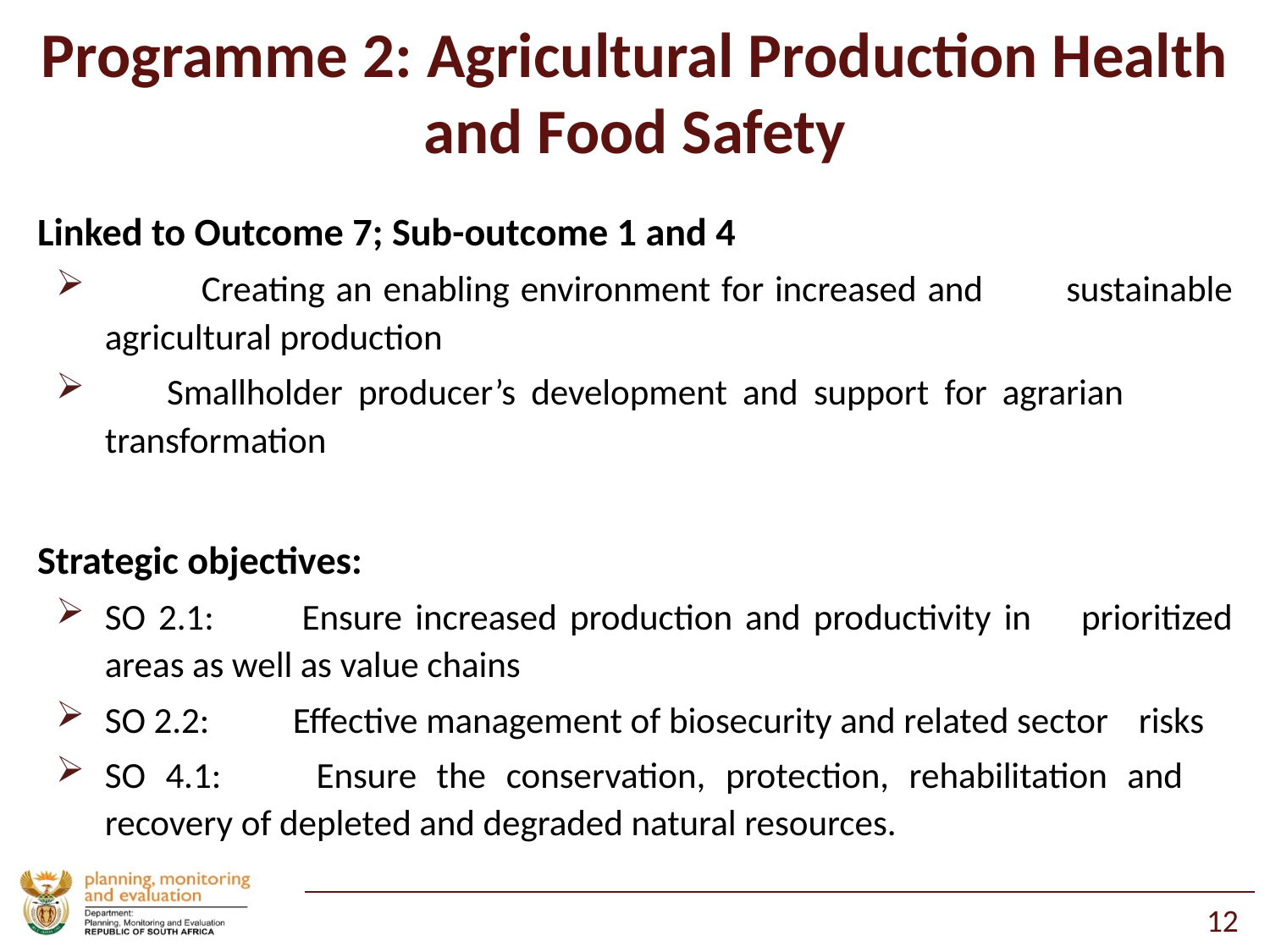

# Programme 2: Agricultural Production Health and Food Safety
Linked to Outcome 7; Sub-outcome 1 and 4
 	Creating an enabling environment for increased and 	sustainable agricultural production
    Smallholder producer’s development and support for agrarian   	transformation

Strategic objectives:
SO 2.1: 	Ensure increased production and productivity in 			prioritized areas as well as value chains
SO 2.2: 	Effective management of biosecurity and related sector 		risks
SO 4.1: 	Ensure the conservation, protection, rehabilitation and 		recovery of depleted and degraded natural resources.

12